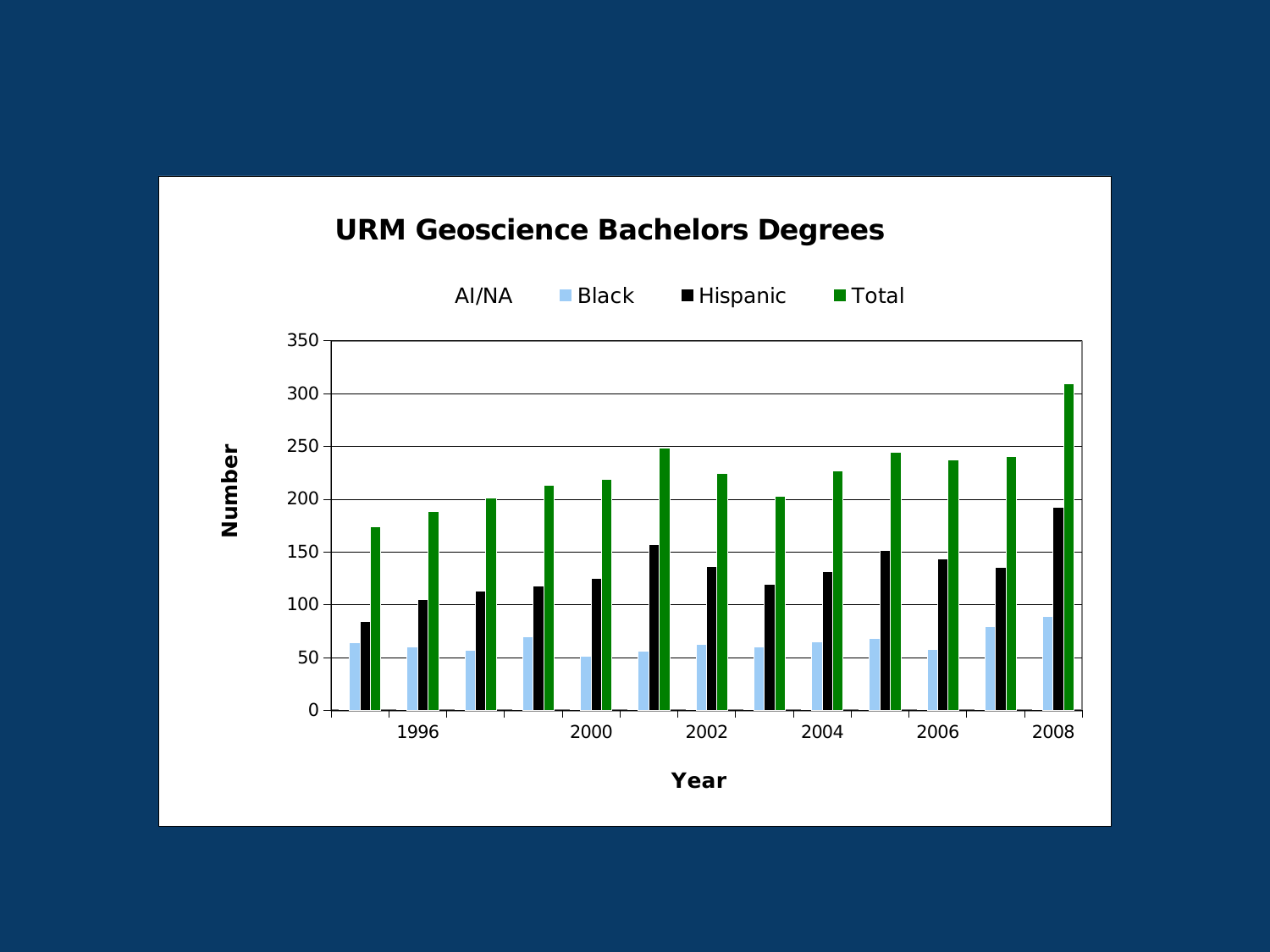

#

### Chart: URM Geoscience Bachelors Degrees

| Category |  |  |  |  |
|---|---|---|---|---|
|  | 26.0 | 64.0 | 84.0 | 174.0 |
| 1996.0 | 23.0 | 60.0 | 105.0 | 188.0 |
|  | 31.0 | 57.0 | 113.0 | 201.0 |
|  | 25.0 | 70.0 | 118.0 | 213.0 |
| 2000.0 | 43.0 | 51.0 | 125.0 | 219.0 |
|  | 35.0 | 56.0 | 157.0 | 248.0 |
| 2002.0 | 26.0 | 62.0 | 136.0 | 224.0 |
|  | 24.0 | 60.0 | 119.0 | 203.0 |
| 2004.0 | 31.0 | 65.0 | 131.0 | 227.0 |
|  | 25.0 | 68.0 | 151.0 | 244.0 |
| 2006.0 | 36.0 | 58.0 | 143.0 | 237.0 |
|  | 26.0 | 79.0 | 135.0 | 240.0 |
| 2008.0 | 28.0 | 89.0 | 192.0 | 309.0 |